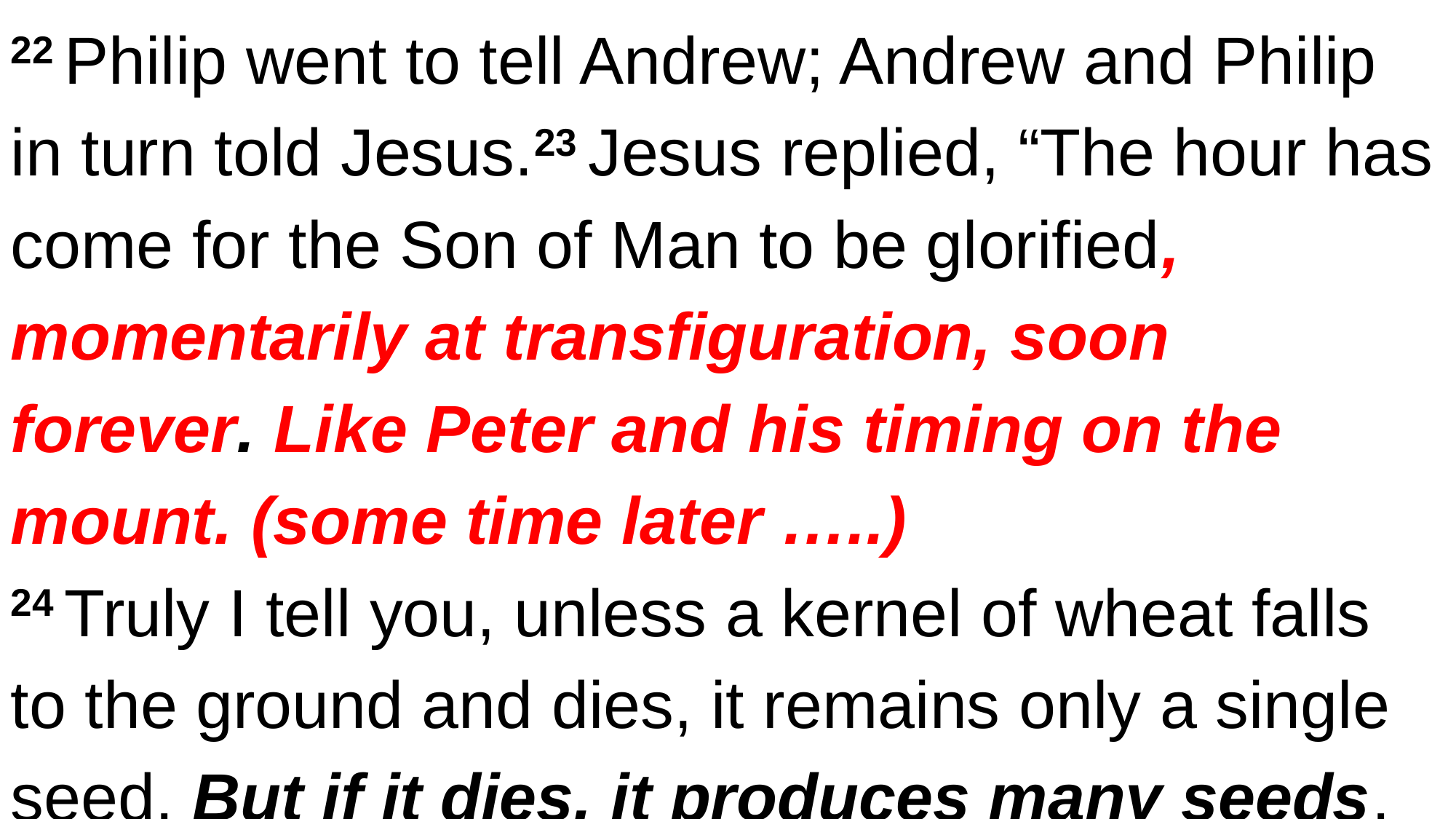

22 Philip went to tell Andrew; Andrew and Philip in turn told Jesus.23 Jesus replied, “The hour has come for the Son of Man to be glorified, momentarily at transfiguration, soon forever. Like Peter and his timing on the mount. (some time later …..)
24 Truly I tell you, unless a kernel of wheat falls to the ground and dies, it remains only a single seed. But if it dies, it produces many seeds.